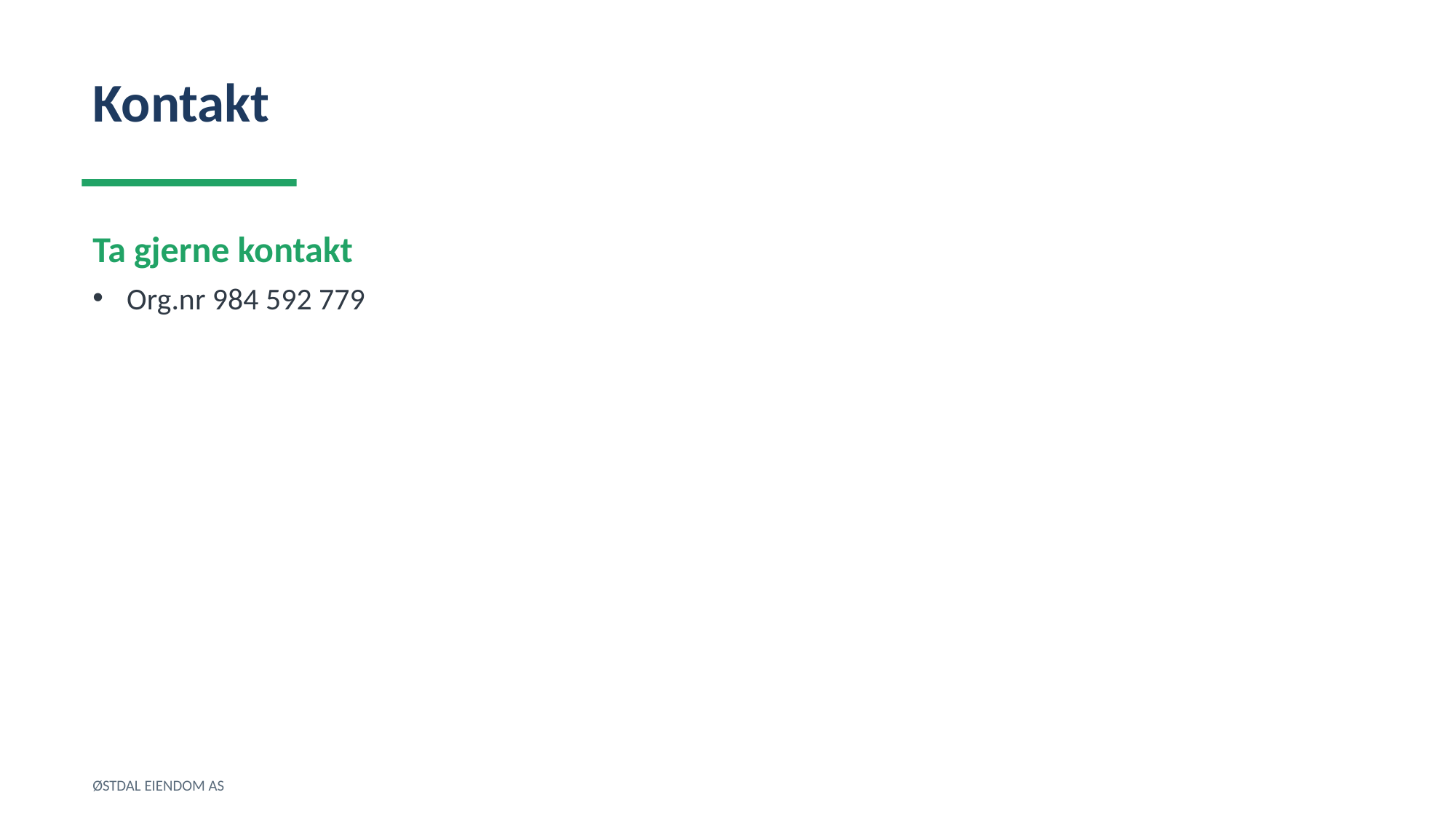

Kontakt

Ta gjerne kontakt
Org.nr 984 592 779
ØSTDAL EIENDOM AS